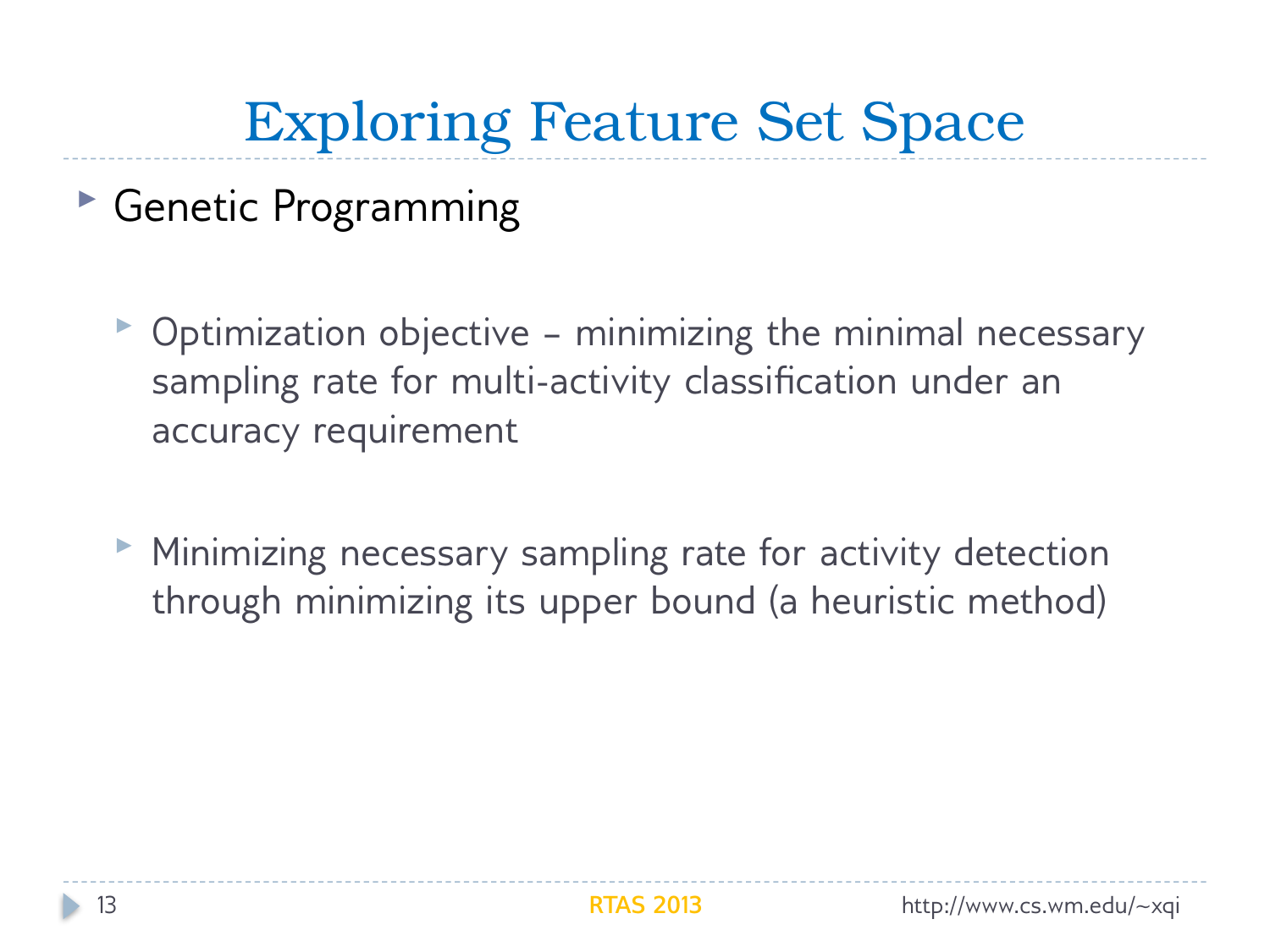

# Exploring Feature Set Space
Genetic Programming

Optimization objective – minimizing the minimal necessary sampling rate for multi-activity classification under an accuracy requirement

Minimizing necessary sampling rate for activity detection through minimizing its upper bound (a heuristic method)
13
RTAS 2013
http://www.cs.wm.edu/~xqi